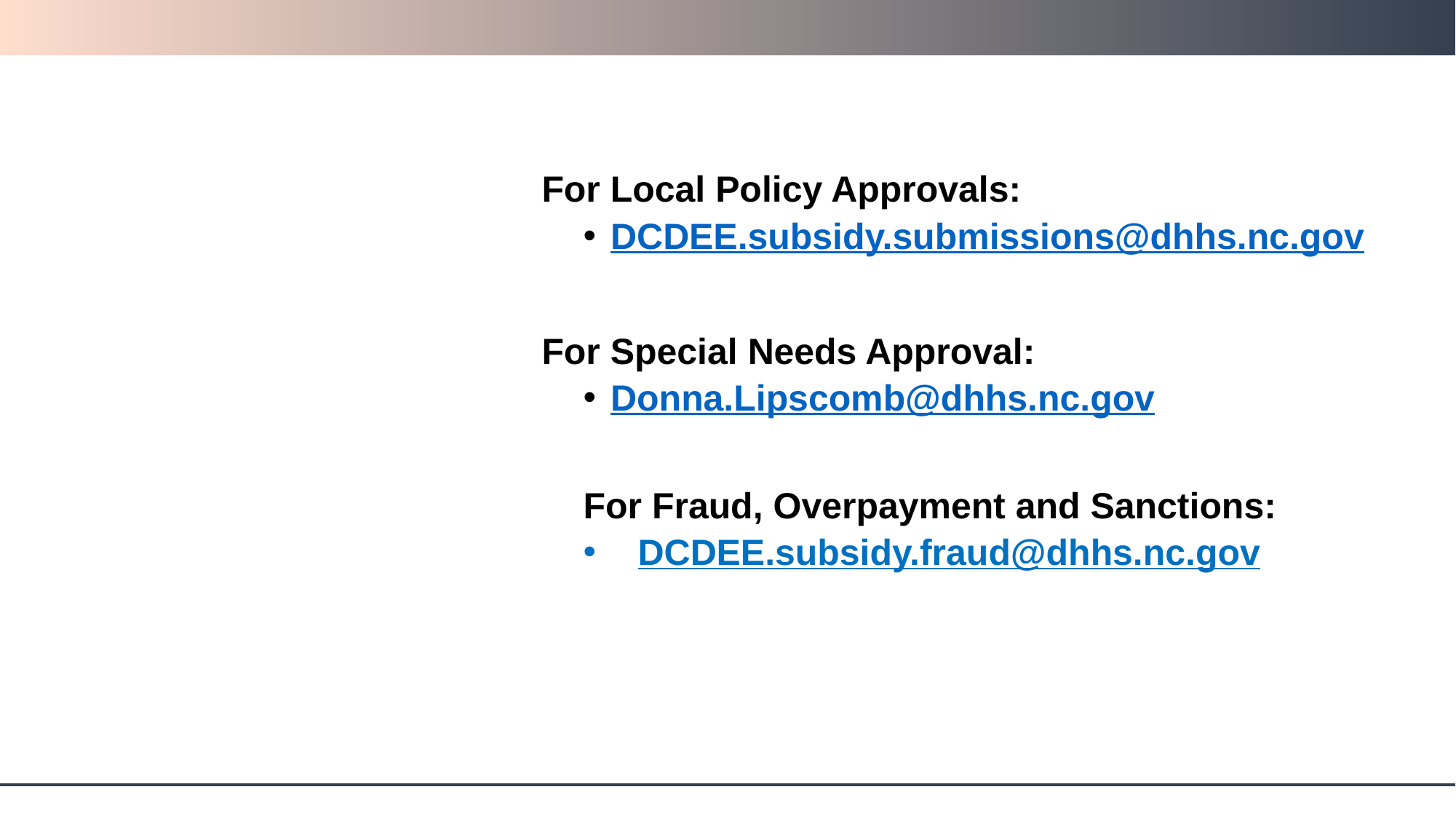

For Local Policy Approvals:
DCDEE.subsidy.submissions@dhhs.nc.gov

For Special Needs Approval:
Donna.Lipscomb@dhhs.nc.gov

For Fraud, Overpayment and Sanctions:
DCDEE.subsidy.fraud@dhhs.nc.gov

# Contacts